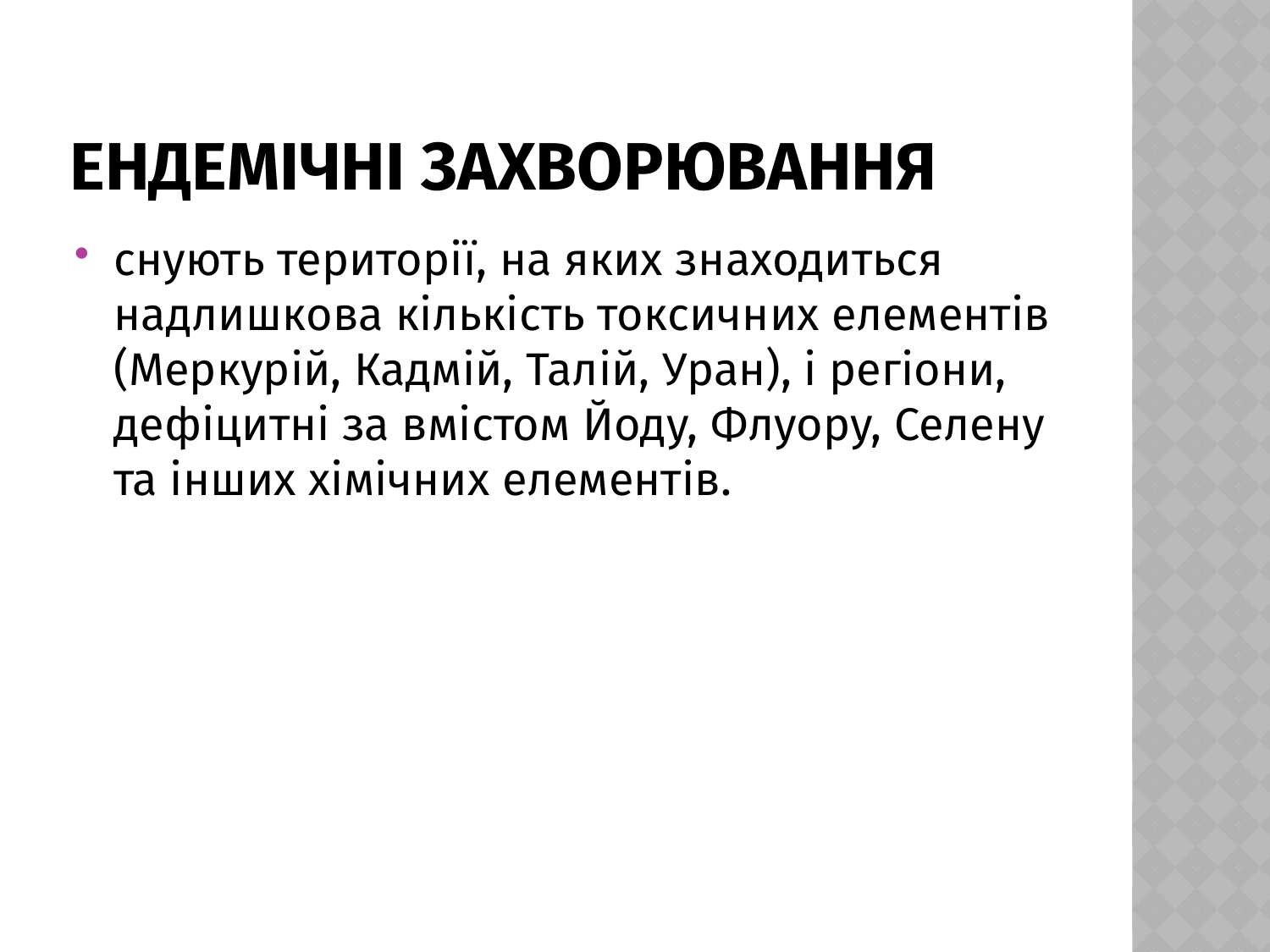

# Ендемічні захворювання
снують території, на яких знаходиться надлишкова кількість токсичних елементів (Меркурій, Кадмій, Талій, Уран), і регіони, дефіцитні за вмістом Йоду, Флуору, Селену та інших хімічних елементів.